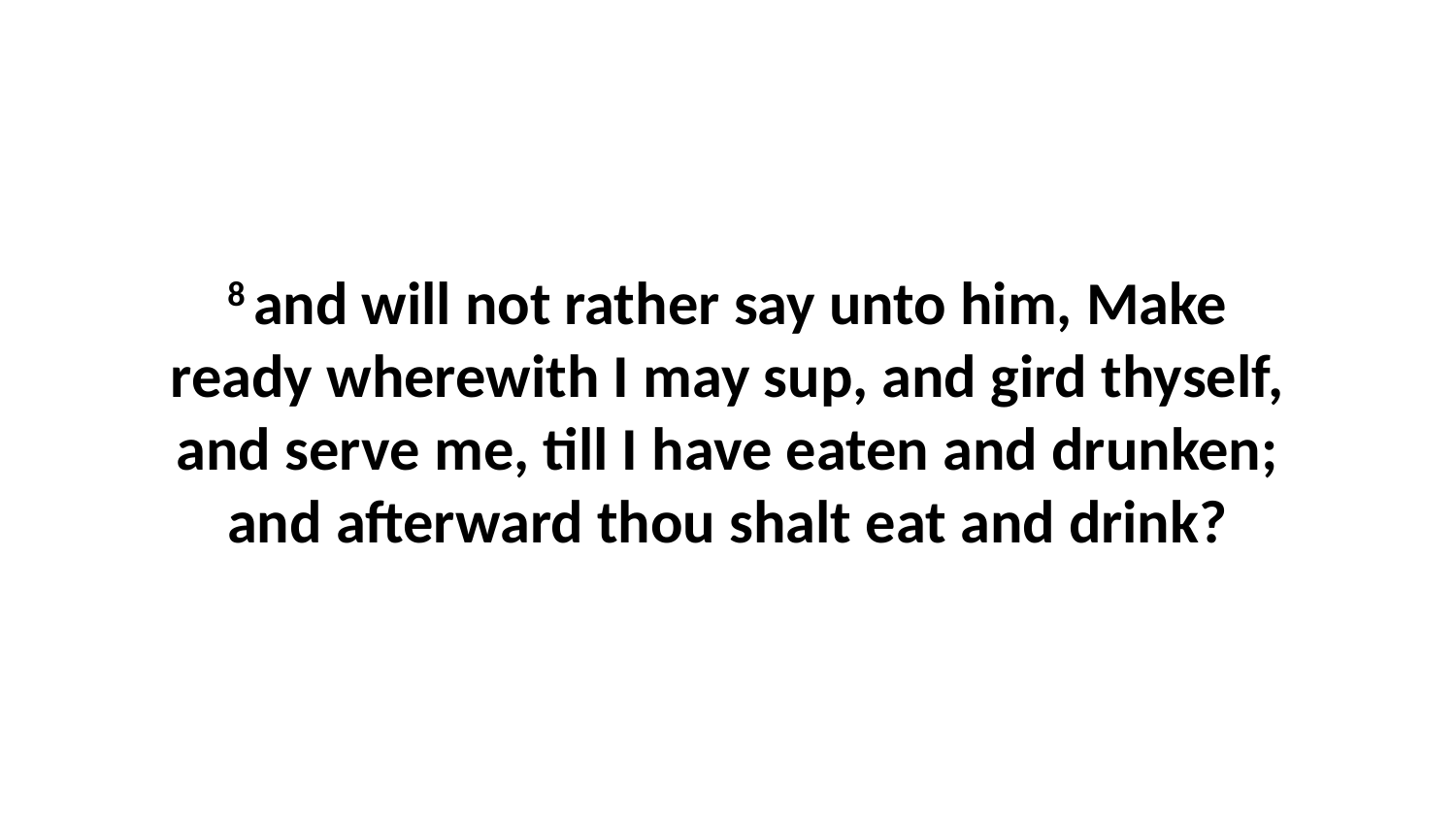

8 and will not rather say unto him, Make ready wherewith I may sup, and gird thyself, and serve me, till I have eaten and drunken; and afterward thou shalt eat and drink?